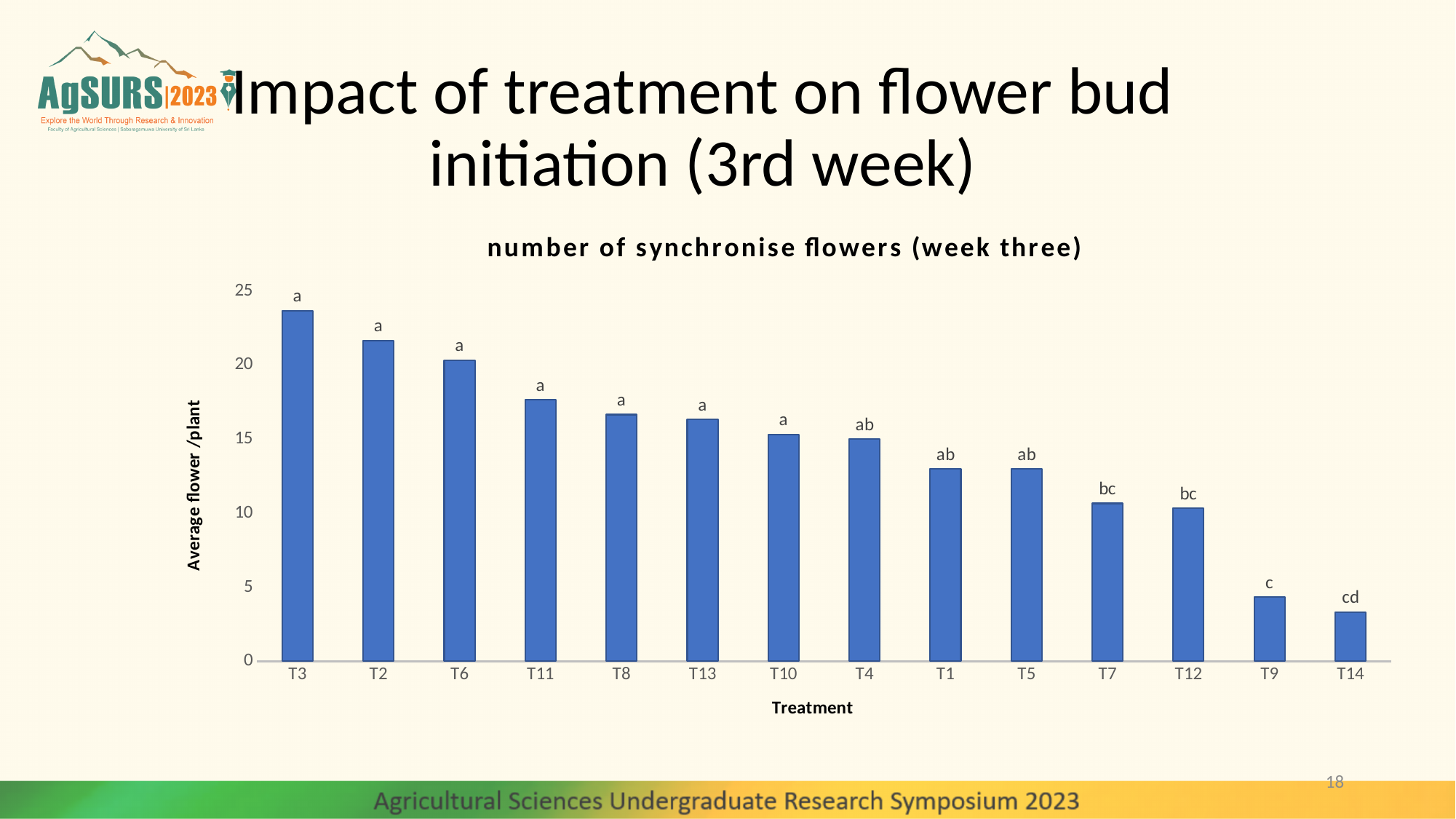

# Impact of treatment on flower bud initiation (3rd week)

### Chart: number of synchronise flowers (week three)

| Category |  |
|---|---|
| T3 | 23.666666666666668 |
| T2 | 21.666666666666668 |
| T6 | 20.333333333333332 |
| T11 | 17.666666666666668 |
| T8 | 16.666666666666668 |
| T13 | 16.333333333333332 |
| T10 | 15.333333333333334 |
| T4 | 15.0 |
| T1 | 13.0 |
| T5 | 13.0 |
| T7 | 10.666666666666666 |
| T12 | 10.333333333333334 |
| T9 | 4.333333333333333 |
| T14 | 3.3333333333333335 |
18